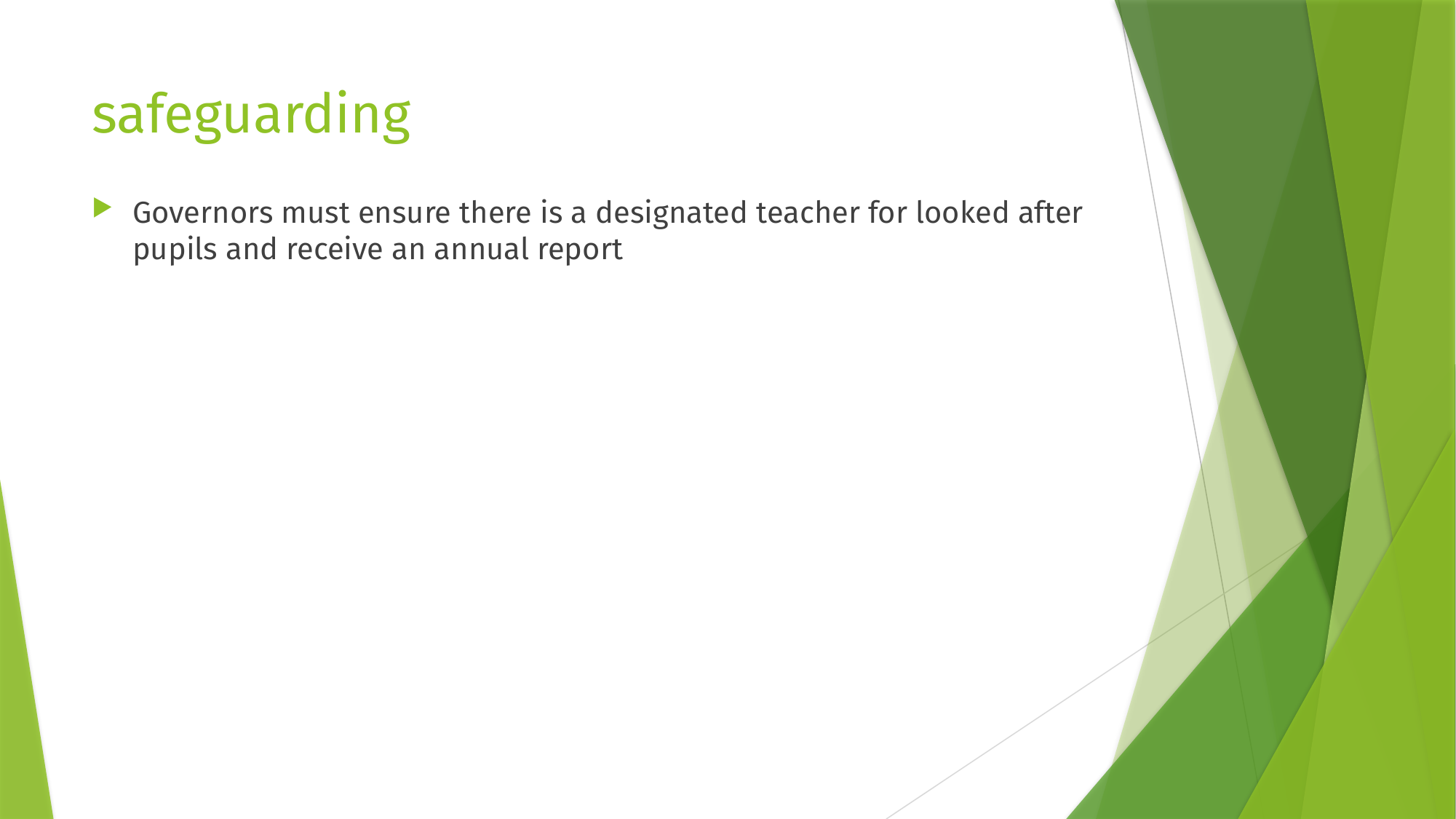

# safeguarding
Governors must ensure there is a designated teacher for looked after pupils and receive an annual report